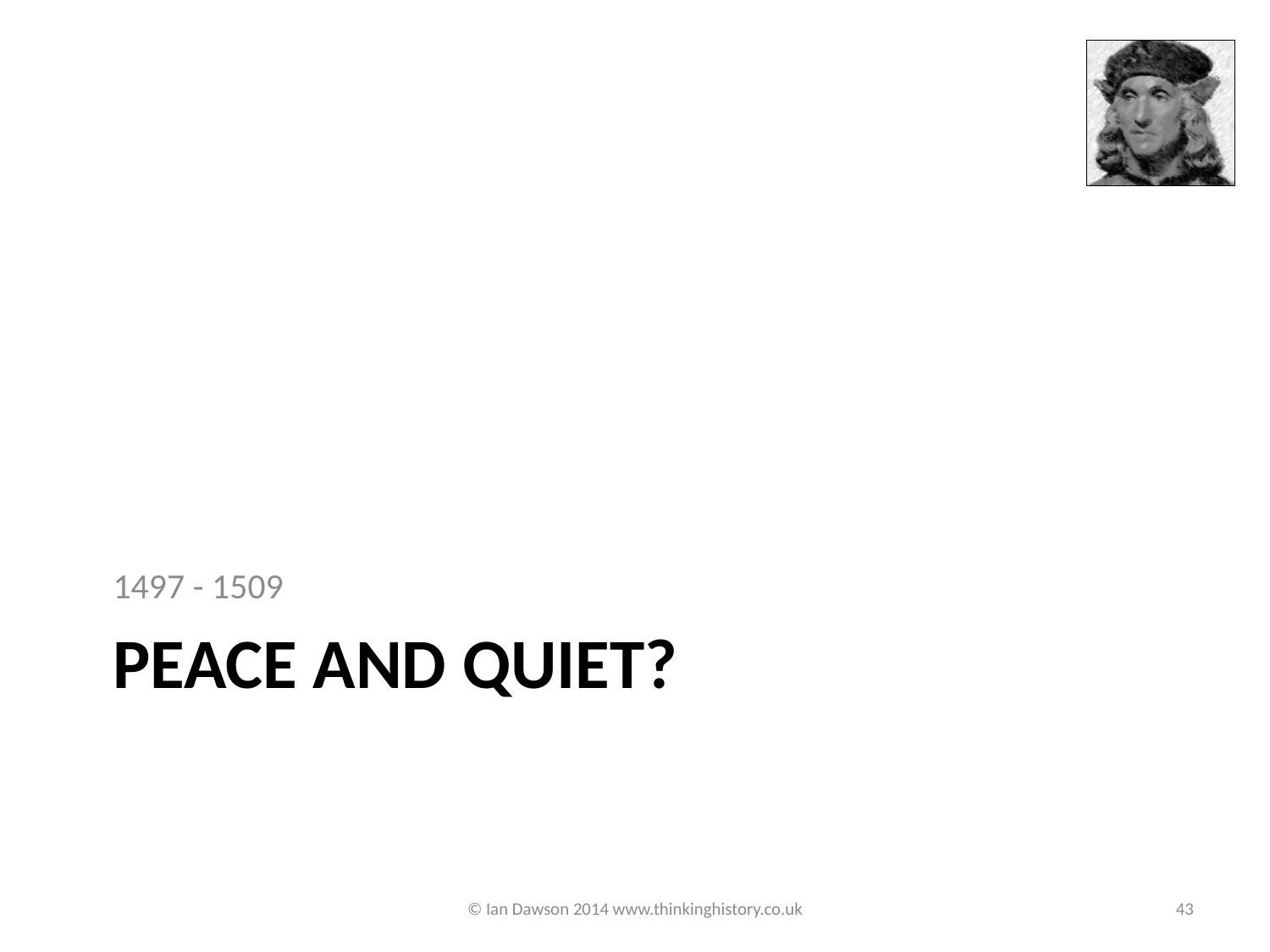

1497 - 1509
# PEACE AND QUIET?
© Ian Dawson 2014 www.thinkinghistory.co.uk
43